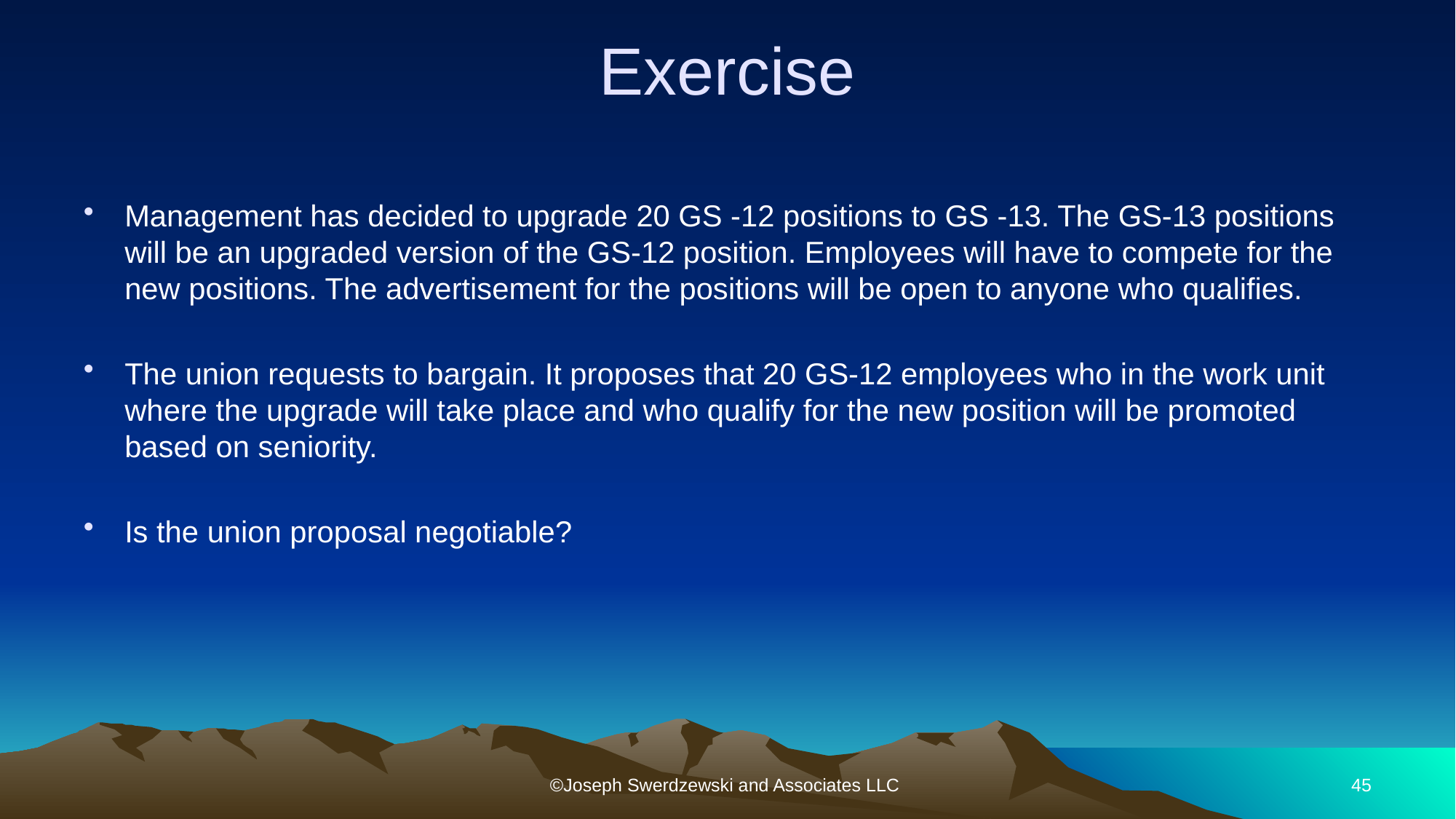

# Exercise
Management has decided to upgrade 20 GS -12 positions to GS -13. The GS-13 positions will be an upgraded version of the GS-12 position. Employees will have to compete for the new positions. The advertisement for the positions will be open to anyone who qualifies.

The union requests to bargain. It proposes that 20 GS-12 employees who in the work unit where the upgrade will take place and who qualify for the new position will be promoted based on seniority.

Is the union proposal negotiable?

©Joseph Swerdzewski and Associates LLC
45